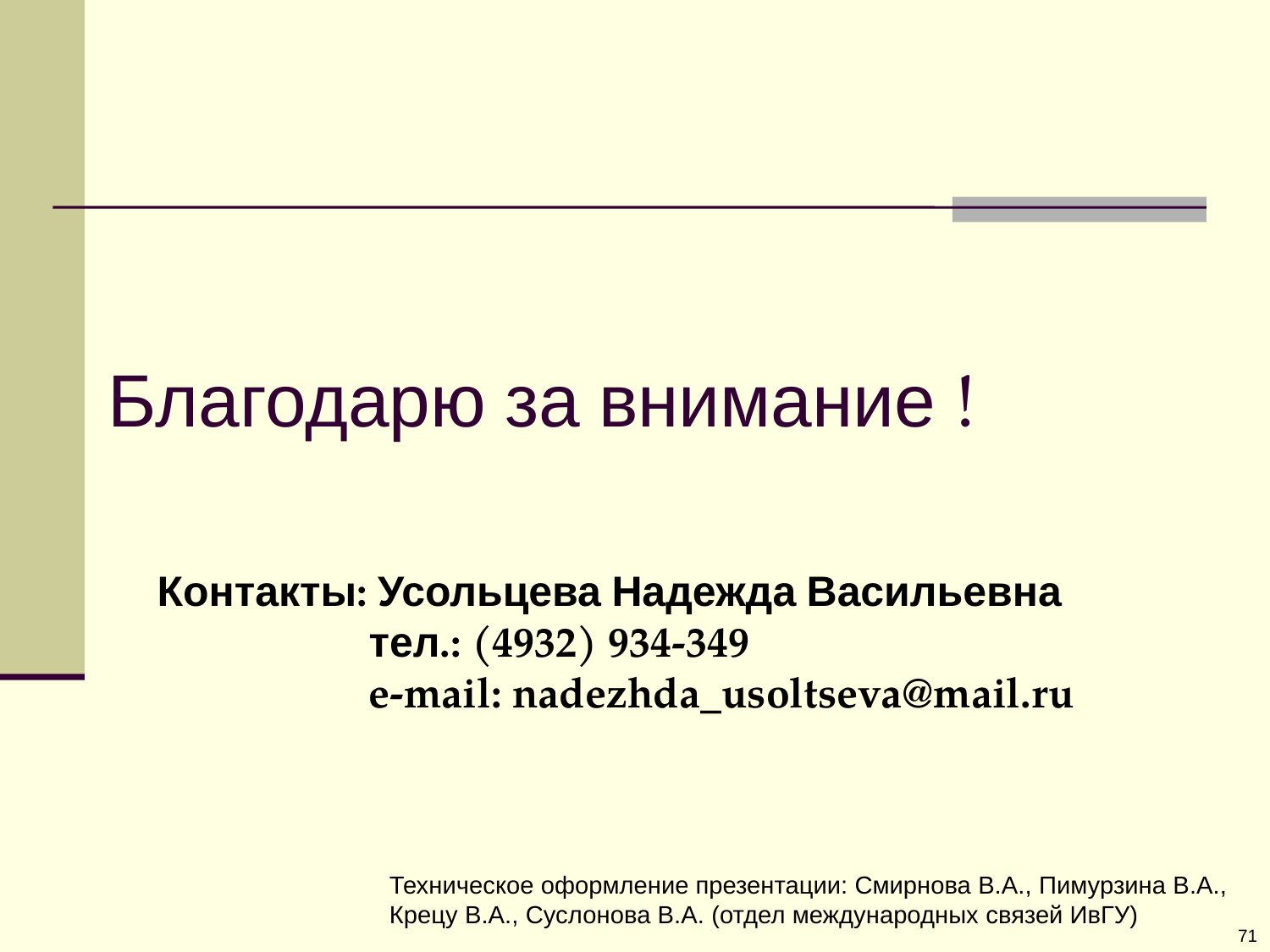

# Благодарю за внимание !
Контакты: Усольцева Надежда Васильевна
	        тел.: (4932) 934-349
	        e-mail: nadezhda_usoltseva@mail.ru
Техническое оформление презентации: Смирнова В.А., Пимурзина В.А., Крецу В.А., Суслонова В.А. (отдел международных связей ИвГУ)
71